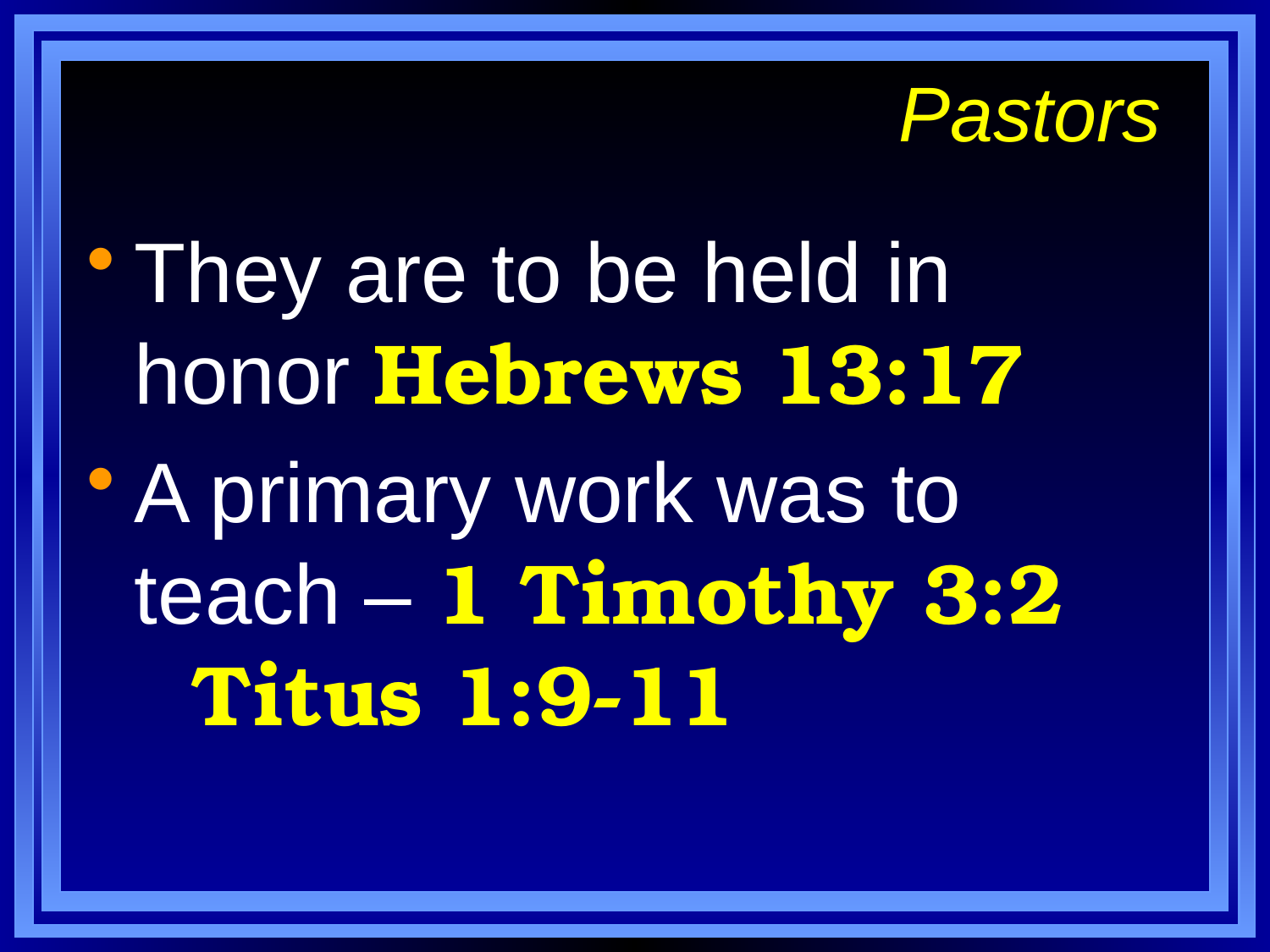

# Pastors
They are to be held in honor Hebrews 13:17
A primary work was to teach – 1 Timothy 3:2
  Titus 1:9-11